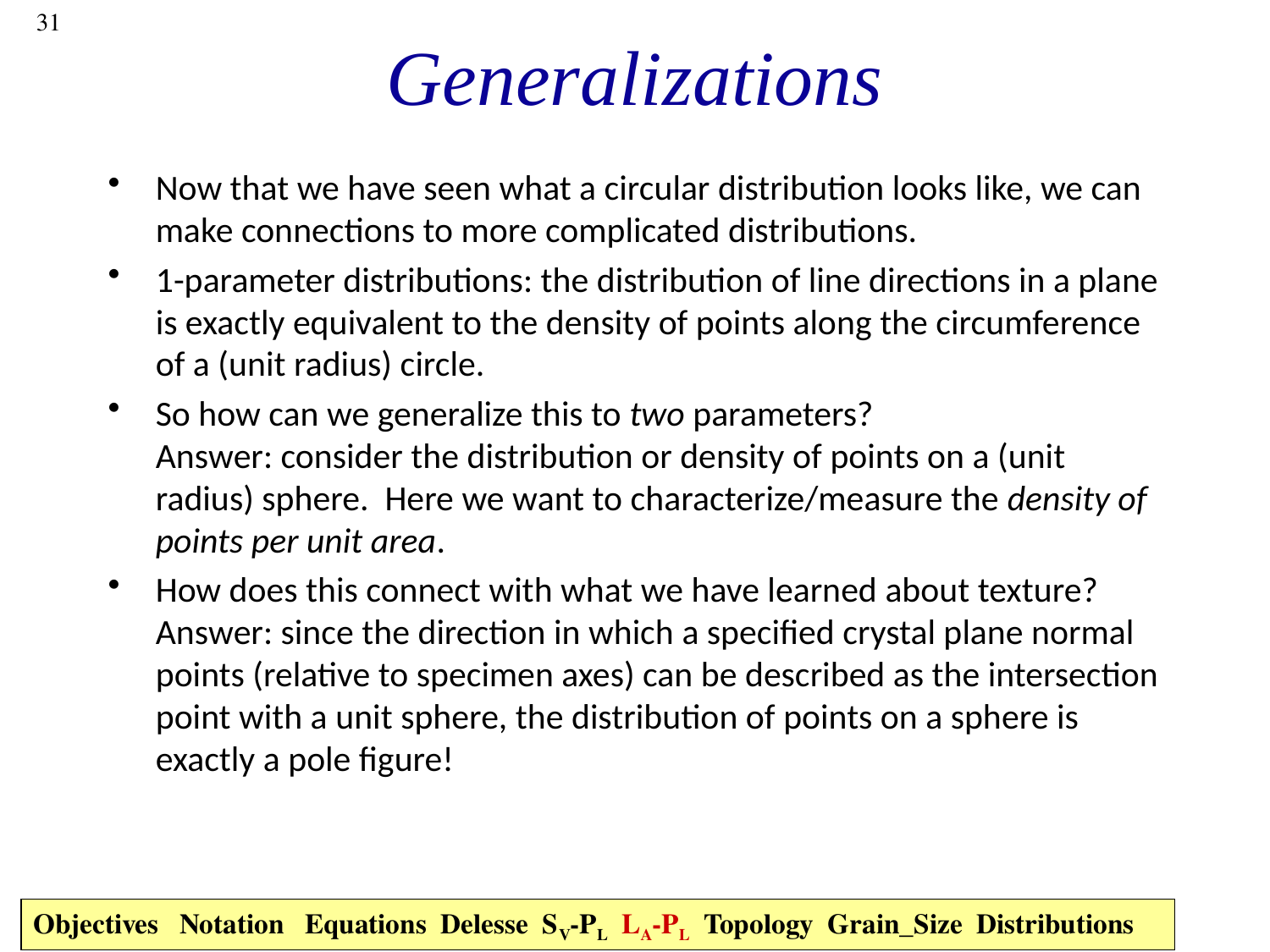

31
# Generalizations
Now that we have seen what a circular distribution looks like, we can make connections to more complicated distributions.
1-parameter distributions: the distribution of line directions in a plane is exactly equivalent to the density of points along the circumference of a (unit radius) circle.
So how can we generalize this to two parameters?
Answer: consider the distribution or density of points on a (unit radius) sphere.  Here we want to characterize/measure the density of points per unit area.
How does this connect with what we have learned about texture?
Answer: since the direction in which a specified crystal plane normal points (relative to specimen axes) can be described as the intersection point with a unit sphere, the distribution of points on a sphere is exactly a pole figure!
Objectives   Notation   Equations  Delesse  SV-PL  LA-PL  Topology  Grain_Size  Distributions